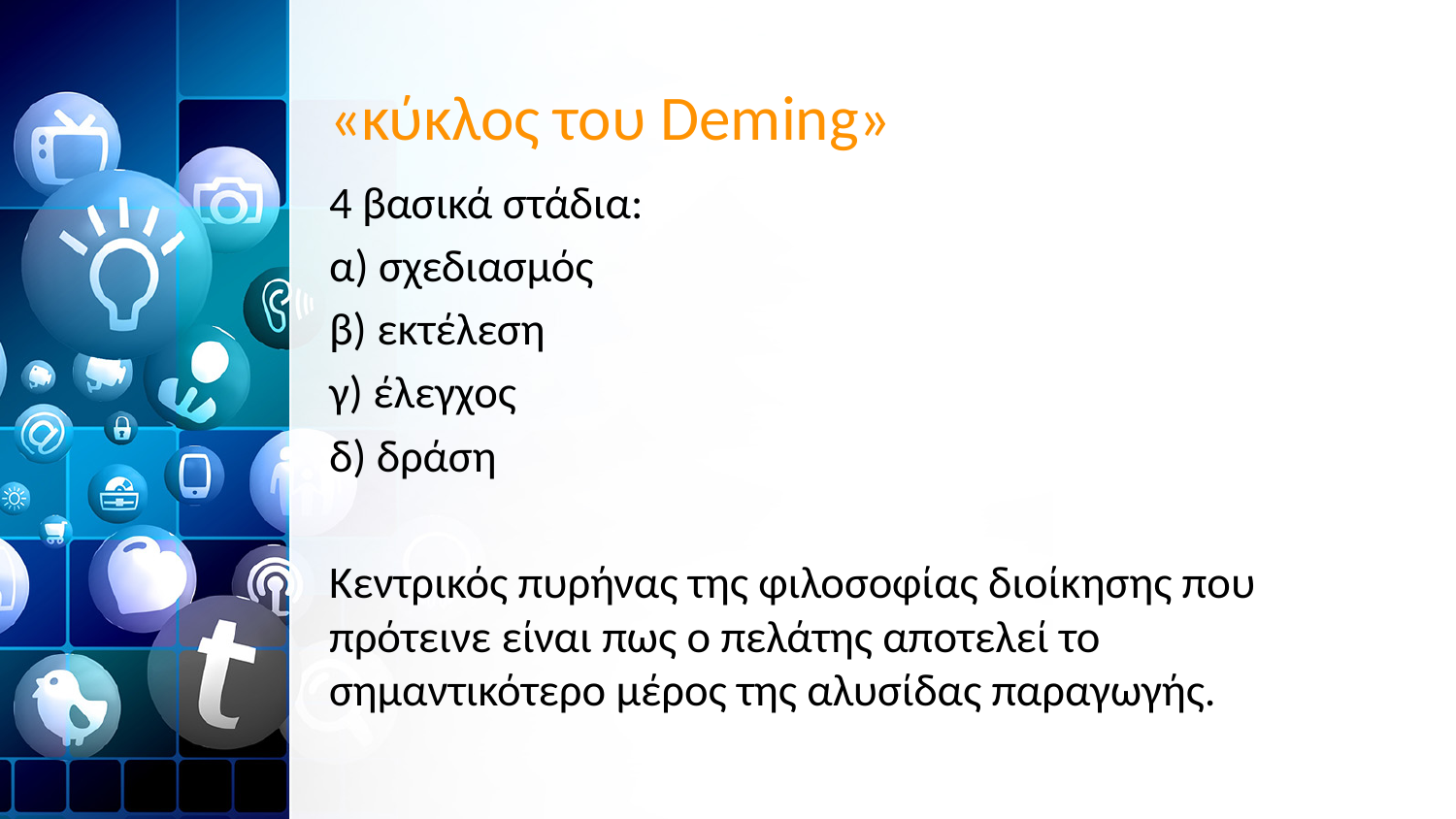

# «κύκλος του Deming»
4 βασικά στάδια:
α) σχεδιασμός
β) εκτέλεση
γ) έλεγχος
δ) δράση

Κεντρικός πυρήνας της φιλοσοφίας διοίκησης που πρότεινε είναι πως ο πελάτης αποτελεί το σημαντικότερο μέρος της αλυσίδας παραγωγής.